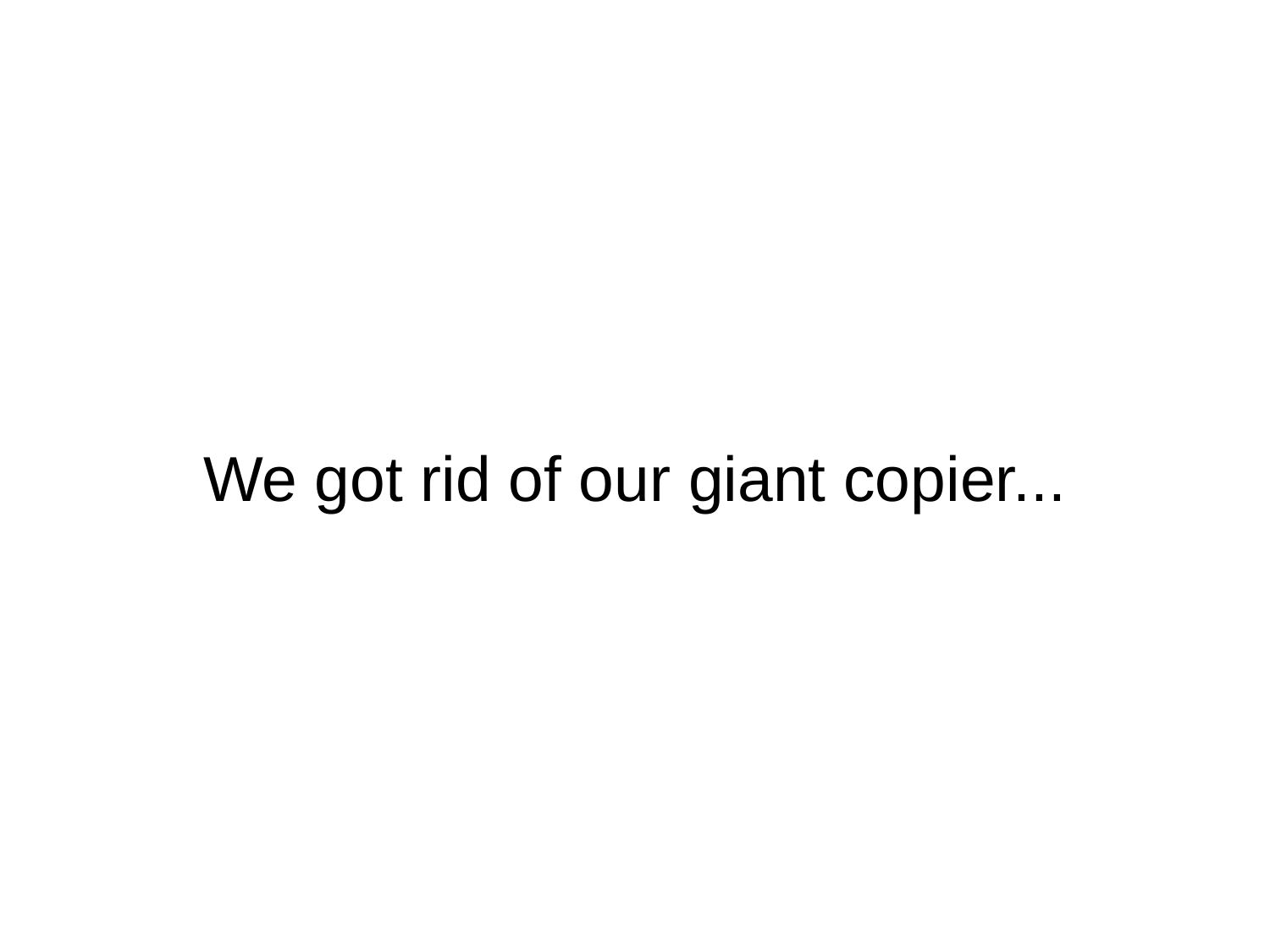

# We got rid of our giant copier...